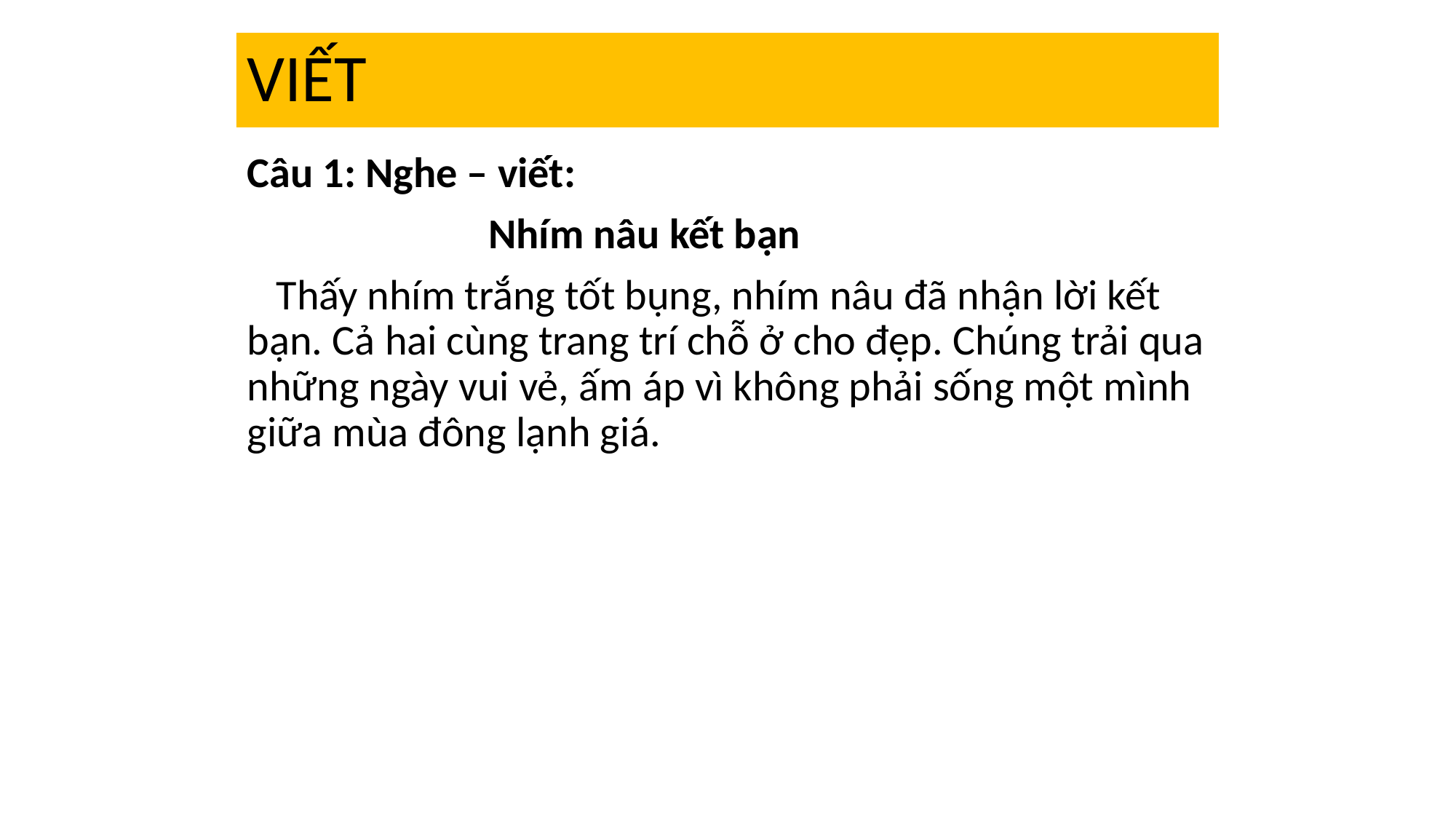

# VIẾT
Câu 1: Nghe – viết:
                         Nhím nâu kết bạn
   Thấy nhím trắng tốt bụng, nhím nâu đã nhận lời kết bạn. Cả hai cùng trang trí chỗ ở cho đẹp. Chúng trải qua những ngày vui vẻ, ấm áp vì không phải sống một mình giữa mùa đông lạnh giá.